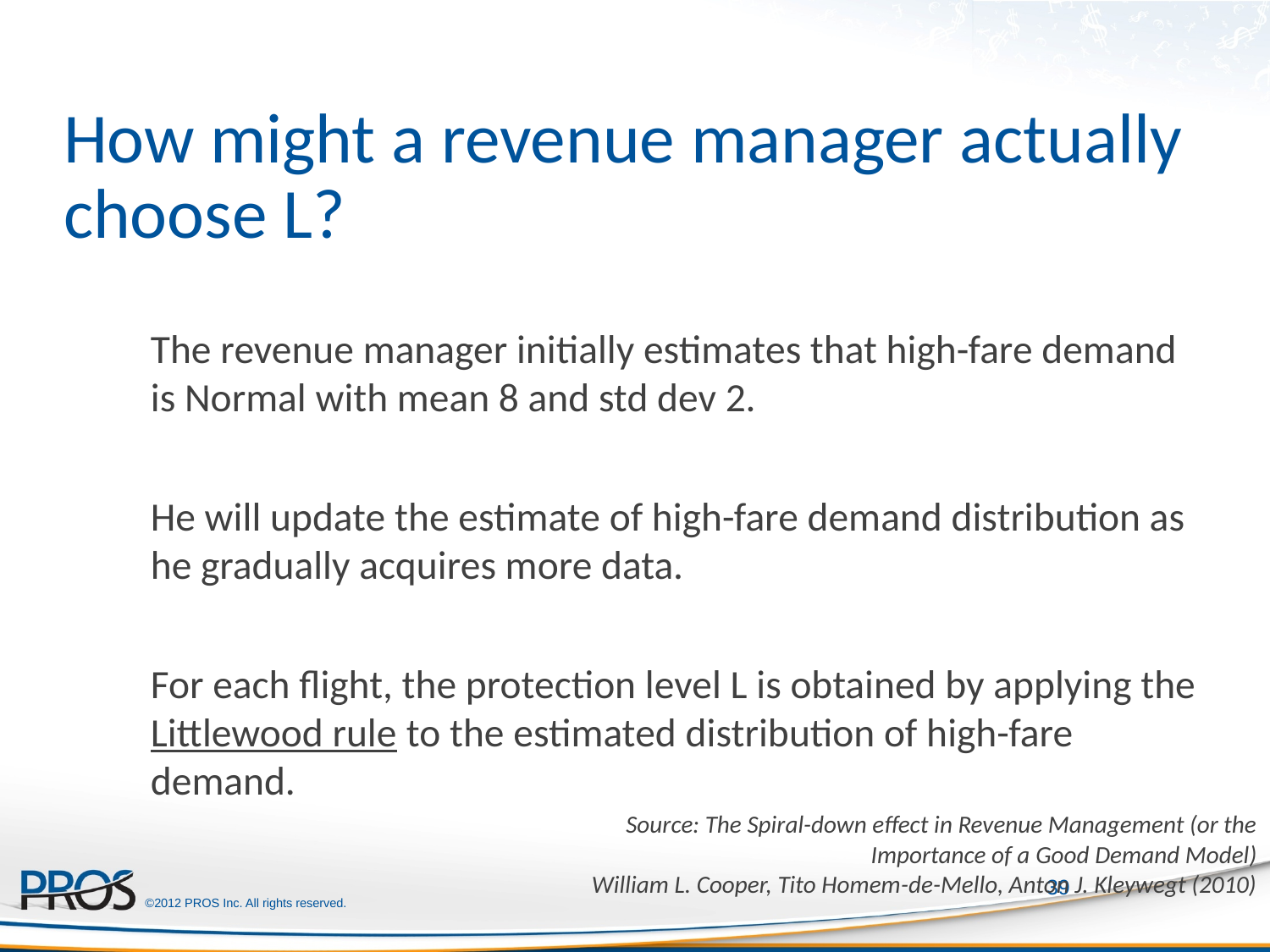

# How might a revenue manager actually choose L?
The revenue manager initially estimates that high-fare demand is Normal with mean 8 and std dev 2.

He will update the estimate of high-fare demand distribution as he gradually acquires more data.

For each flight, the protection level L is obtained by applying the Littlewood rule to the estimated distribution of high-fare demand.
Source: The Spiral-down effect in Revenue Management (or the Importance of a Good Demand Model)
William L. Cooper, Tito Homem-de-Mello, Anton J. Kleywegt (2010)
39